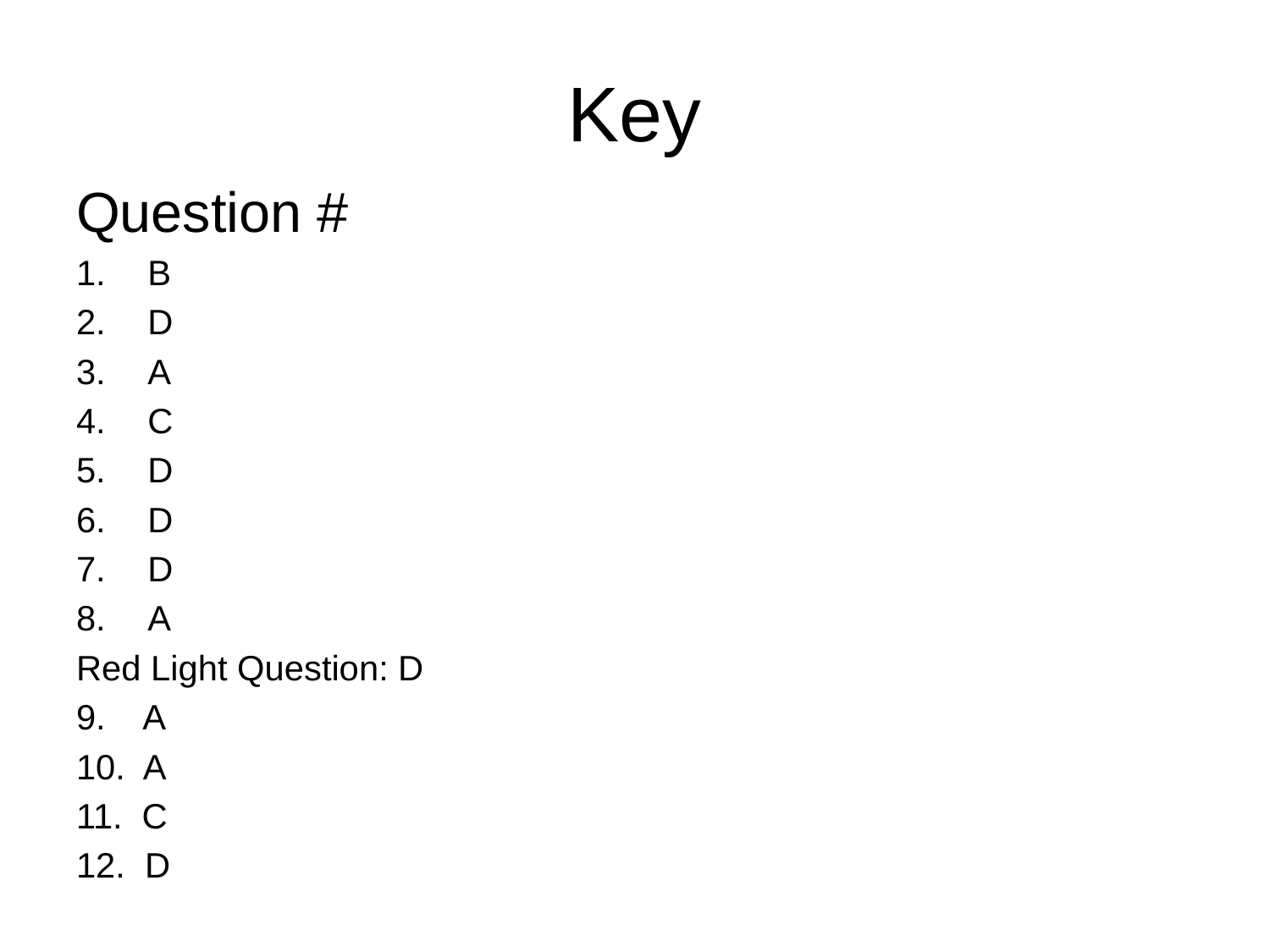

# Key
Question #
B
D
A
C
D
D
D
A
Red Light Question: D
9.    A
10.  A
11.  C
12.  D